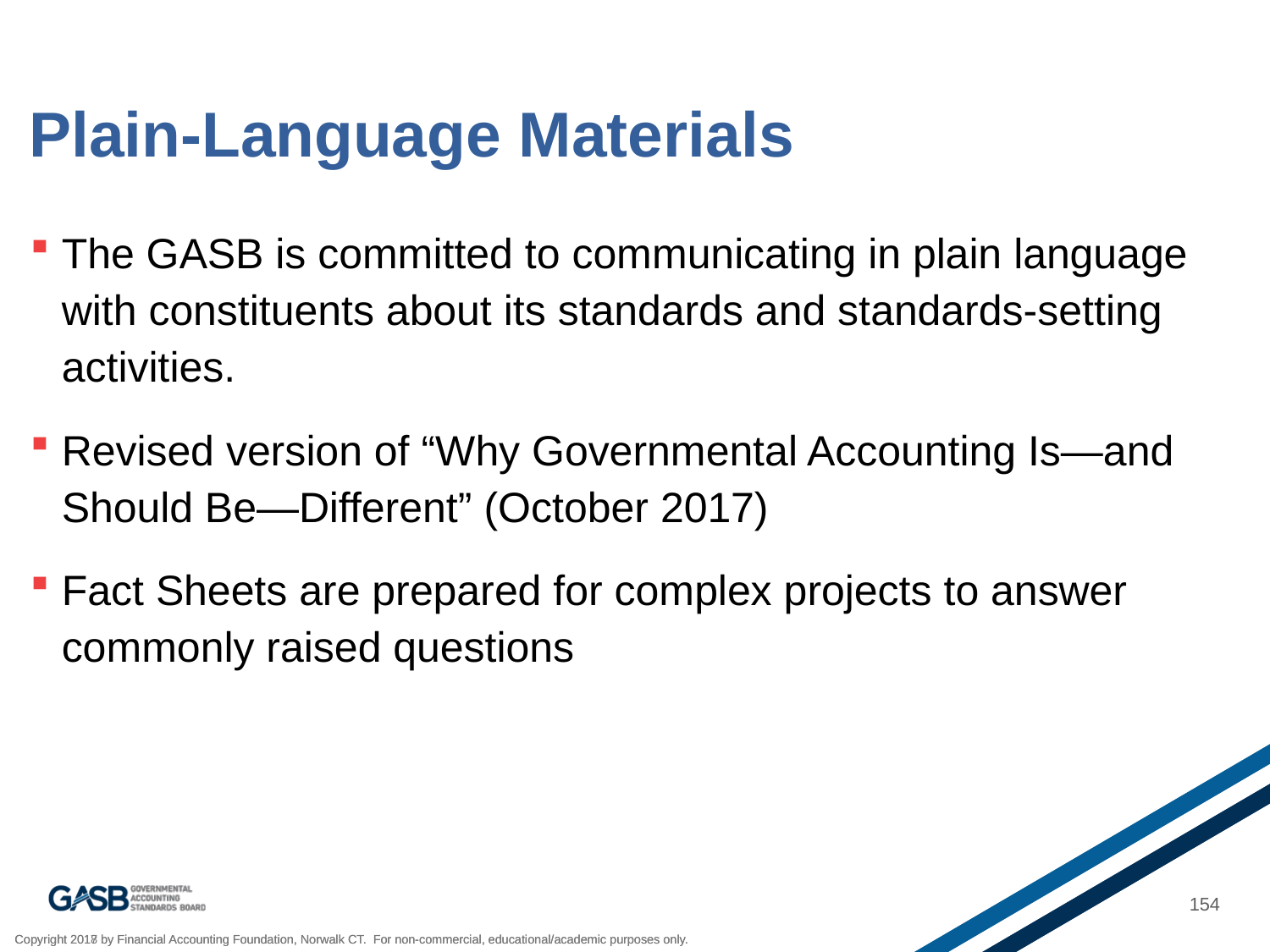

# Plain-Language Materials
The GASB is committed to communicating in plain language with constituents about its standards and standards-setting activities.
Revised version of “Why Governmental Accounting Is—and Should Be—Different” (October 2017)
Fact Sheets are prepared for complex projects to answer commonly raised questions
154